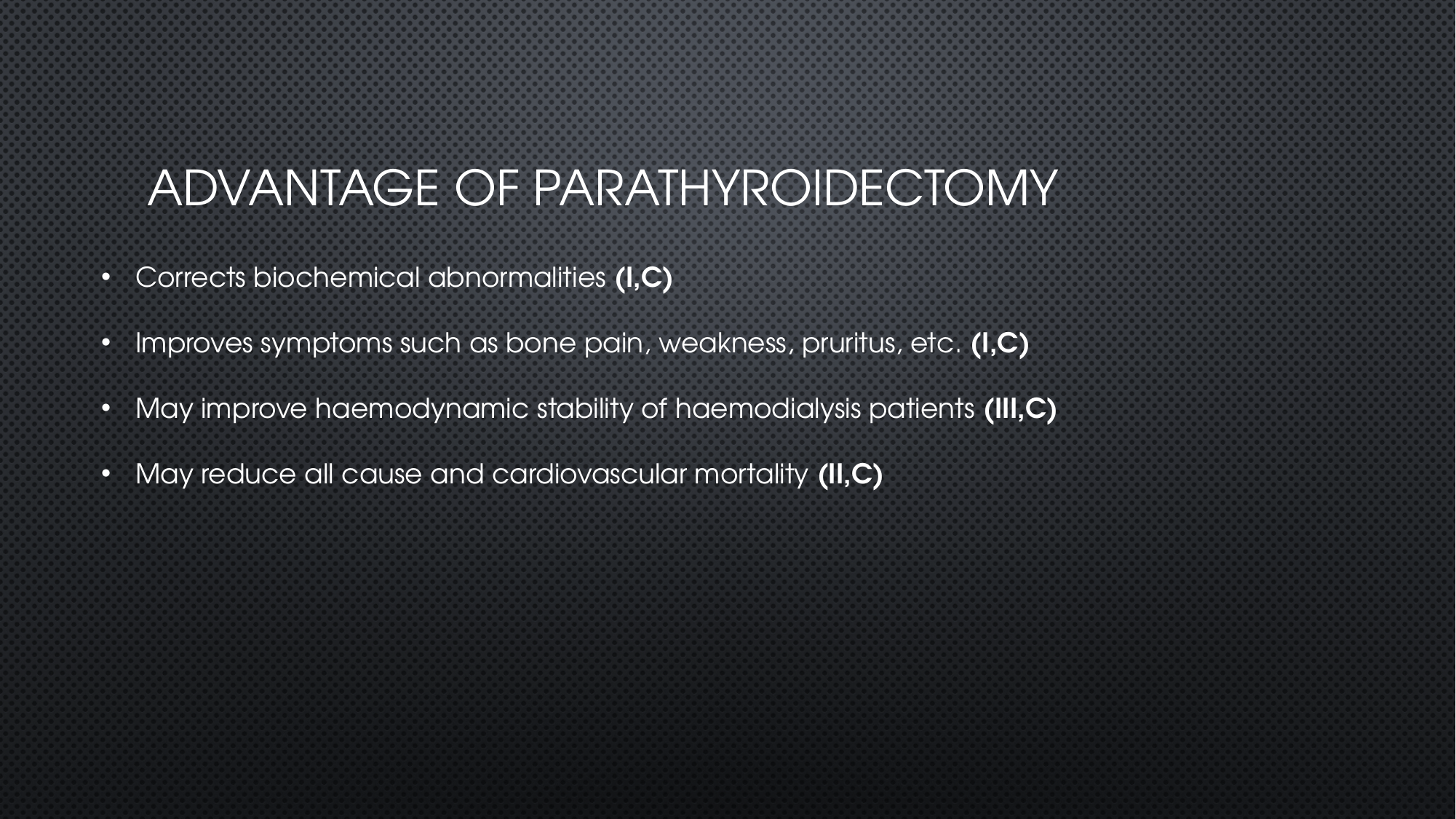

# Advantage of parathyroidectomy
Corrects biochemical abnormalities (I,C)

Improves symptoms such as bone pain, weakness, pruritus, etc. (I,C)

May improve haemodynamic stability of haemodialysis patients (III,C)

May reduce all cause and cardiovascular mortality (II,C)